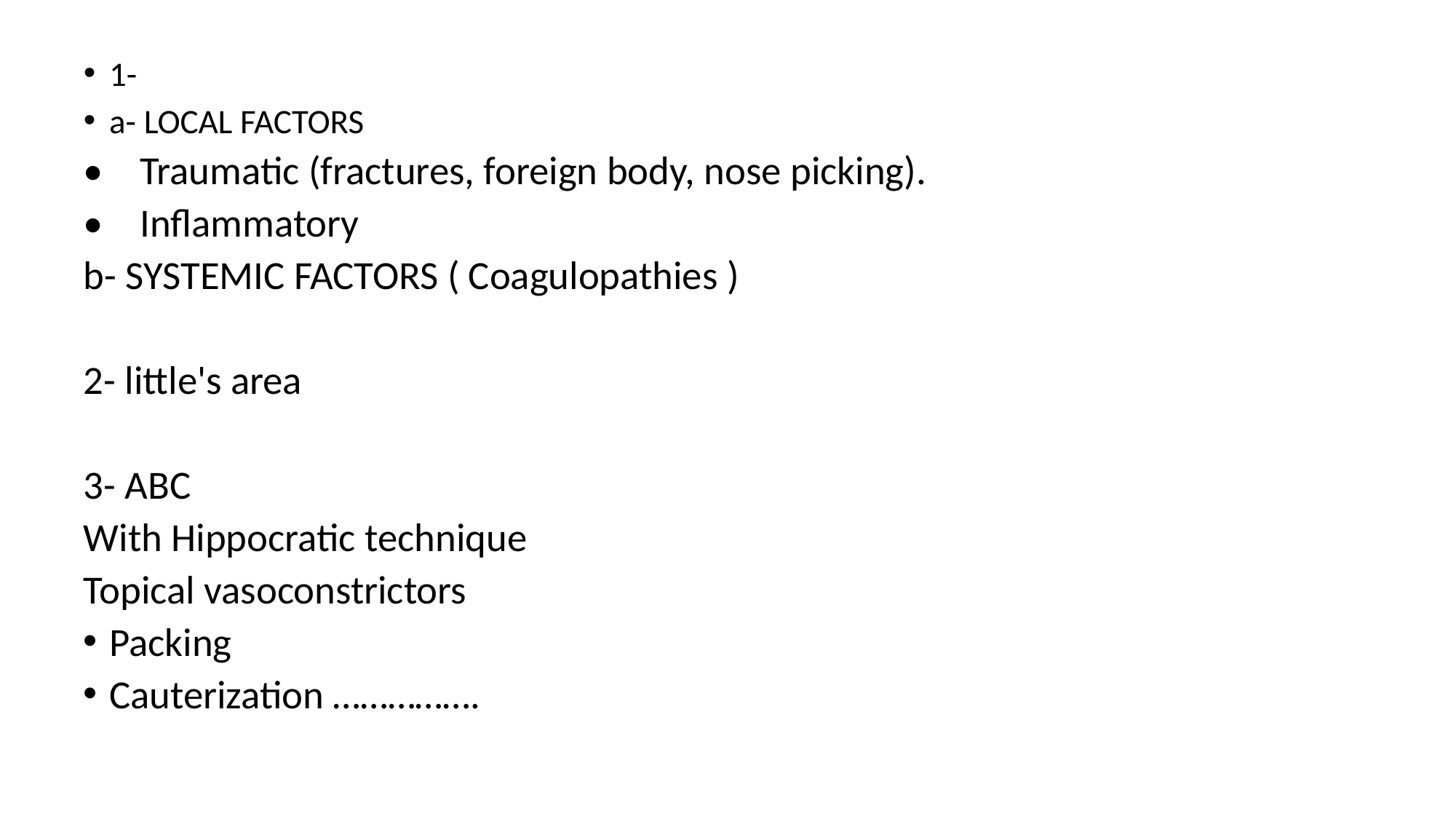

1-
a- LOCAL FACTORS
•    Traumatic (fractures, foreign body, nose picking).
•    Inflammatory
b- SYSTEMIC FACTORS ( Coagulopathies )

2- little's area

3- ABC
With Hippocratic technique
Topical vasoconstrictors
Packing
Cauterization …………….